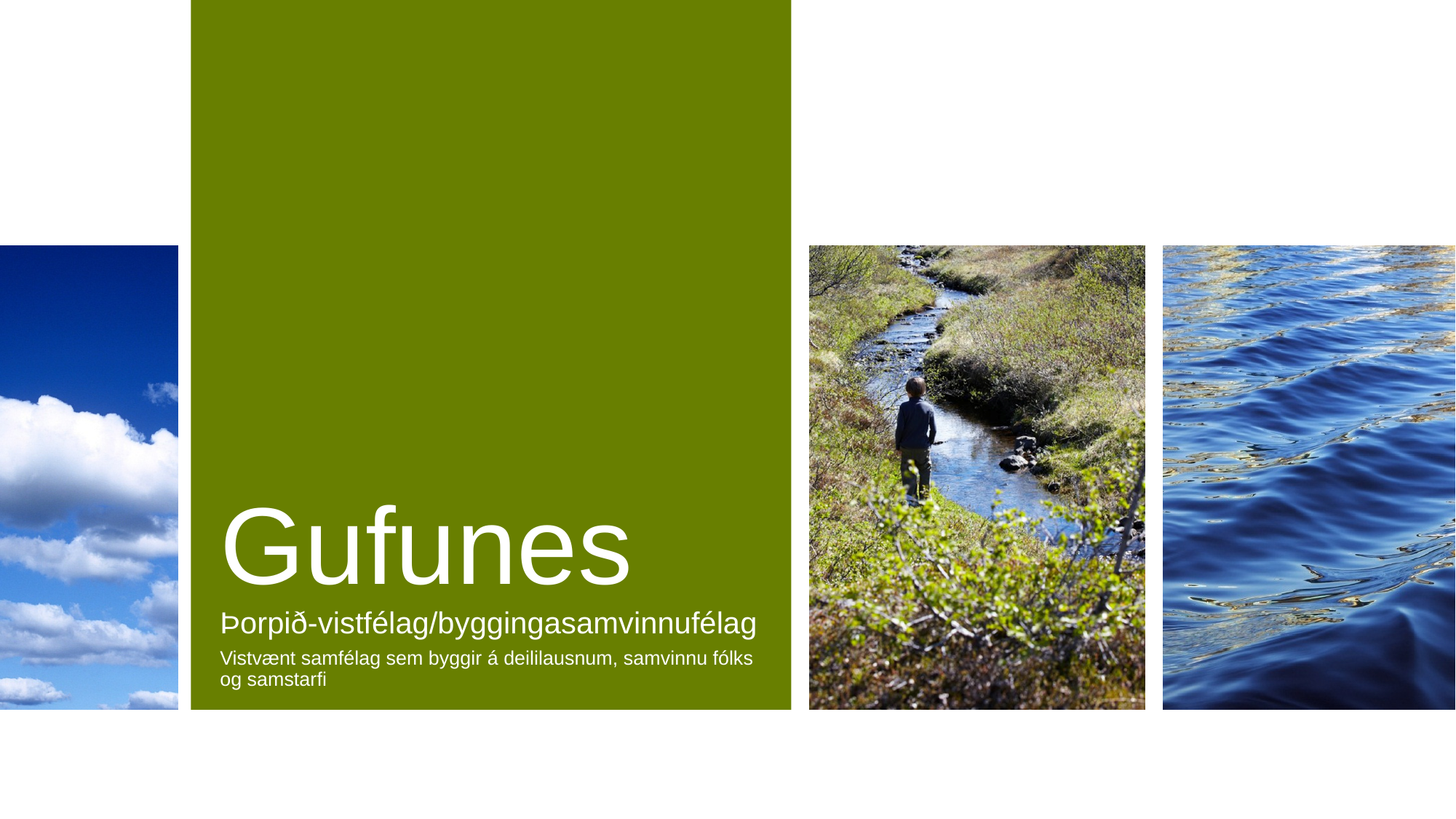

# Gufunes Þorpið-vistfélag/byggingasamvinnufélag
Vistvænt samfélag sem byggir á deililausnum, samvinnu fólks og samstarfi